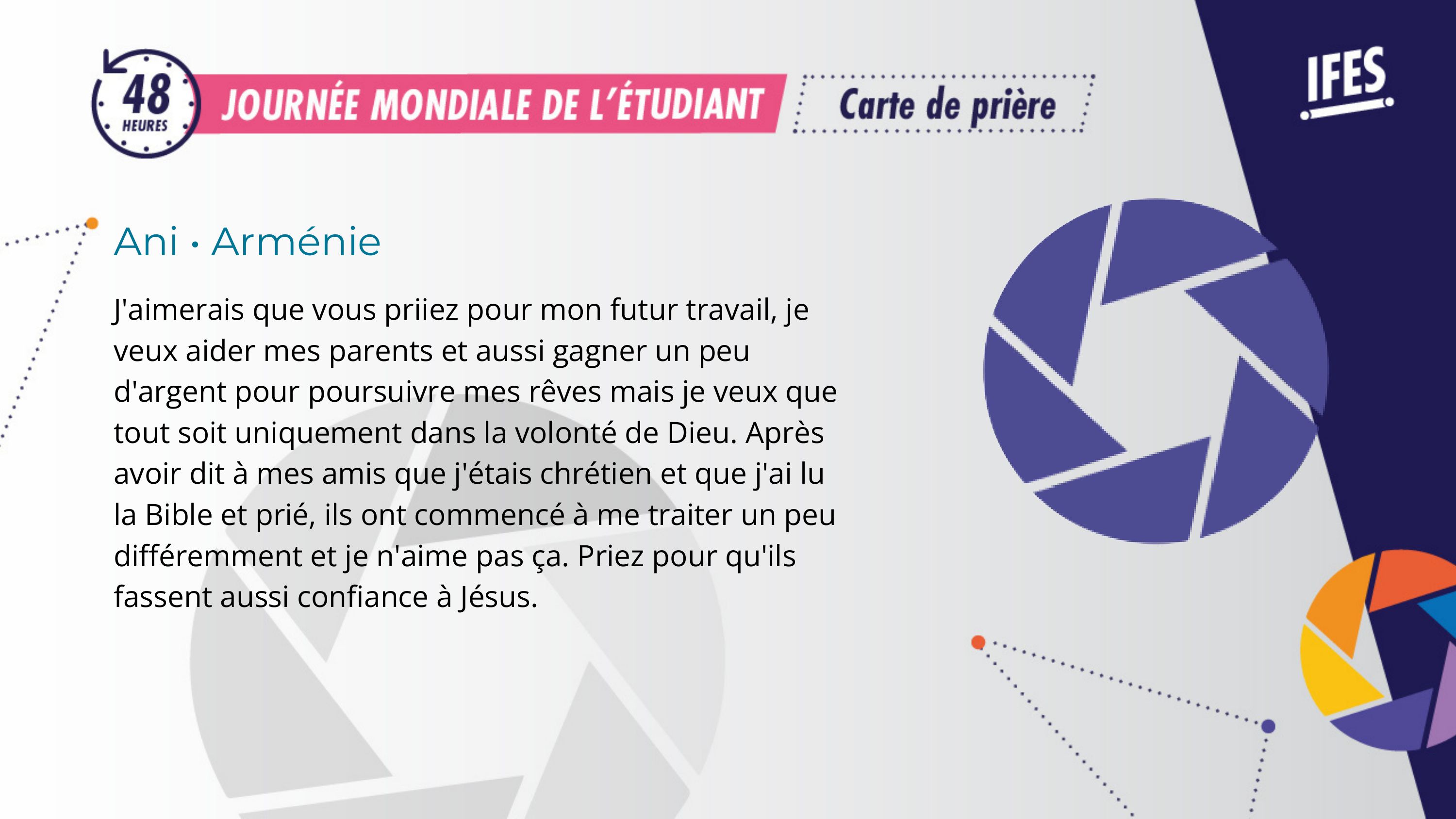

Ani • Arménie
J'aimerais que vous priiez pour mon futur travail, je veux aider mes parents et aussi gagner un peu d'argent pour poursuivre mes rêves mais je veux que tout soit uniquement dans la volonté de Dieu. Après avoir dit à mes amis que j'étais chrétien et que j'ai lu la Bible et prié, ils ont commencé à me traiter un peu différemment et je n'aime pas ça. Priez pour qu'ils fassent aussi confiance à Jésus.